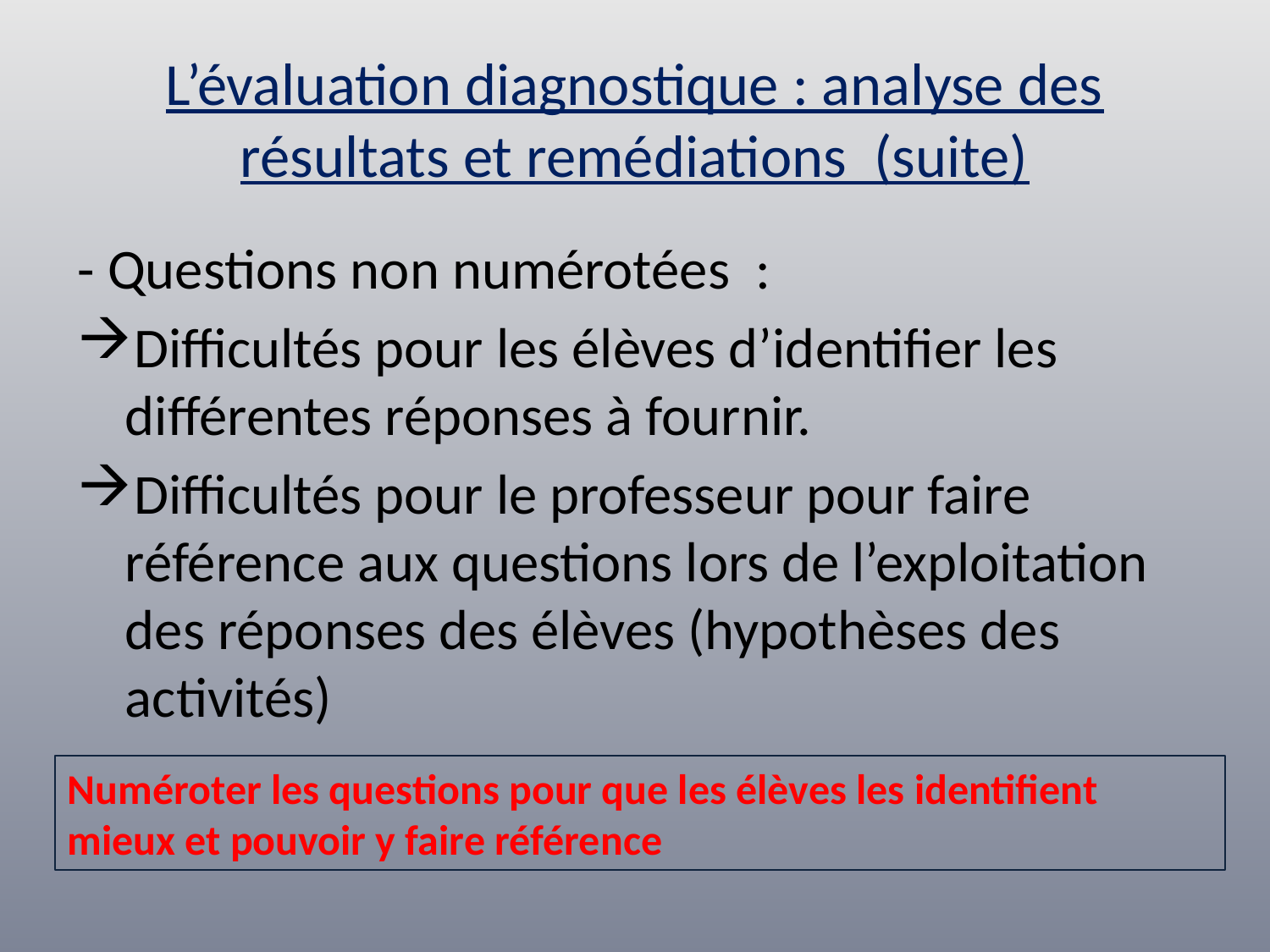

# L’évaluation diagnostique : analyse des résultats et remédiations  (suite)
- Questions non numérotées  :
Difficultés pour les élèves d’identifier les différentes réponses à fournir.
Difficultés pour le professeur pour faire référence aux questions lors de l’exploitation des réponses des élèves (hypothèses des activités)
Numéroter les questions pour que les élèves les identifient mieux et pouvoir y faire référence